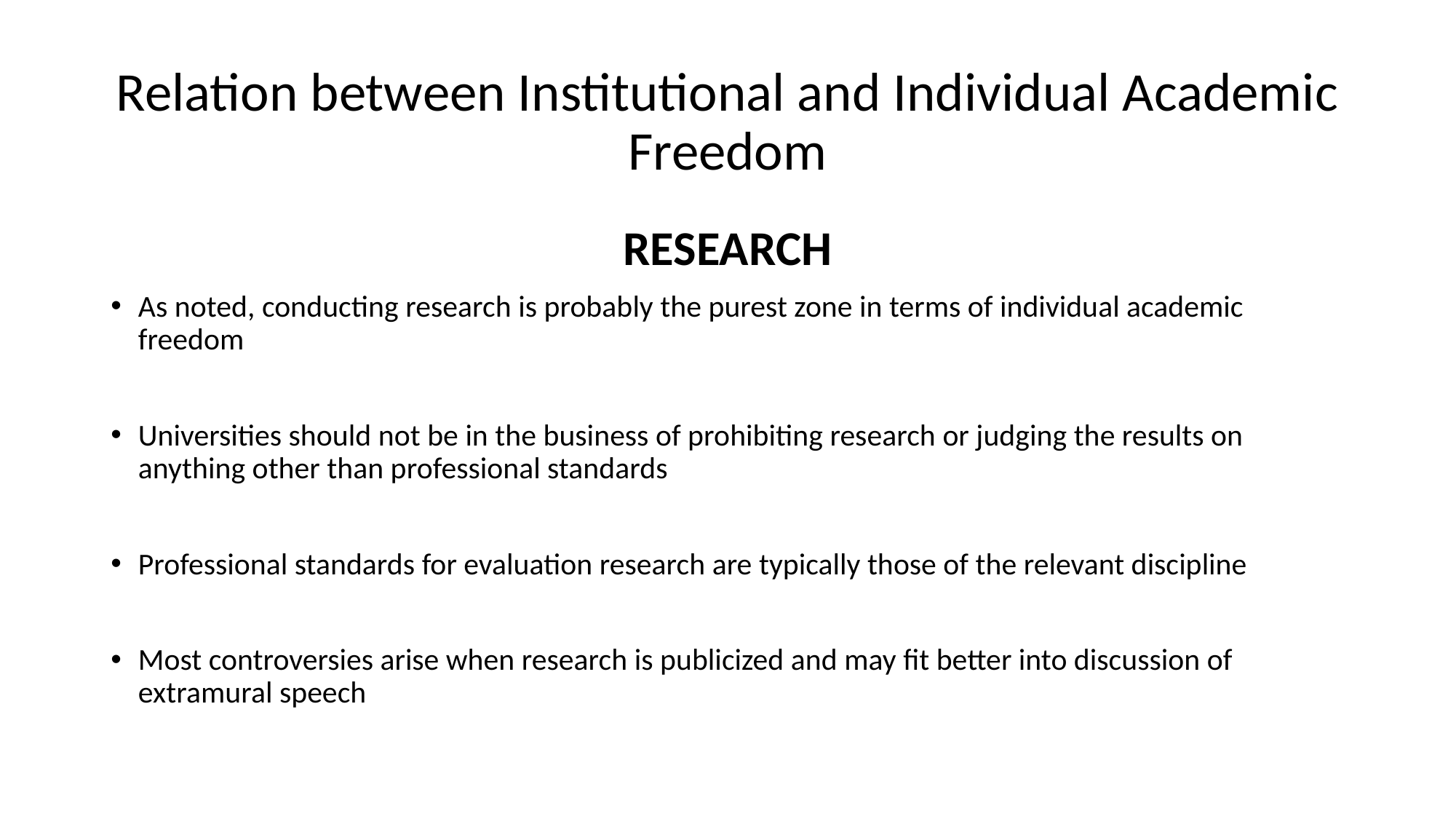

# Relation between Institutional and Individual Academic Freedom
RESEARCH
As noted, conducting research is probably the purest zone in terms of individual academic freedom

Universities should not be in the business of prohibiting research or judging the results on anything other than professional standards

Professional standards for evaluation research are typically those of the relevant discipline

Most controversies arise when research is publicized and may fit better into discussion of extramural speech